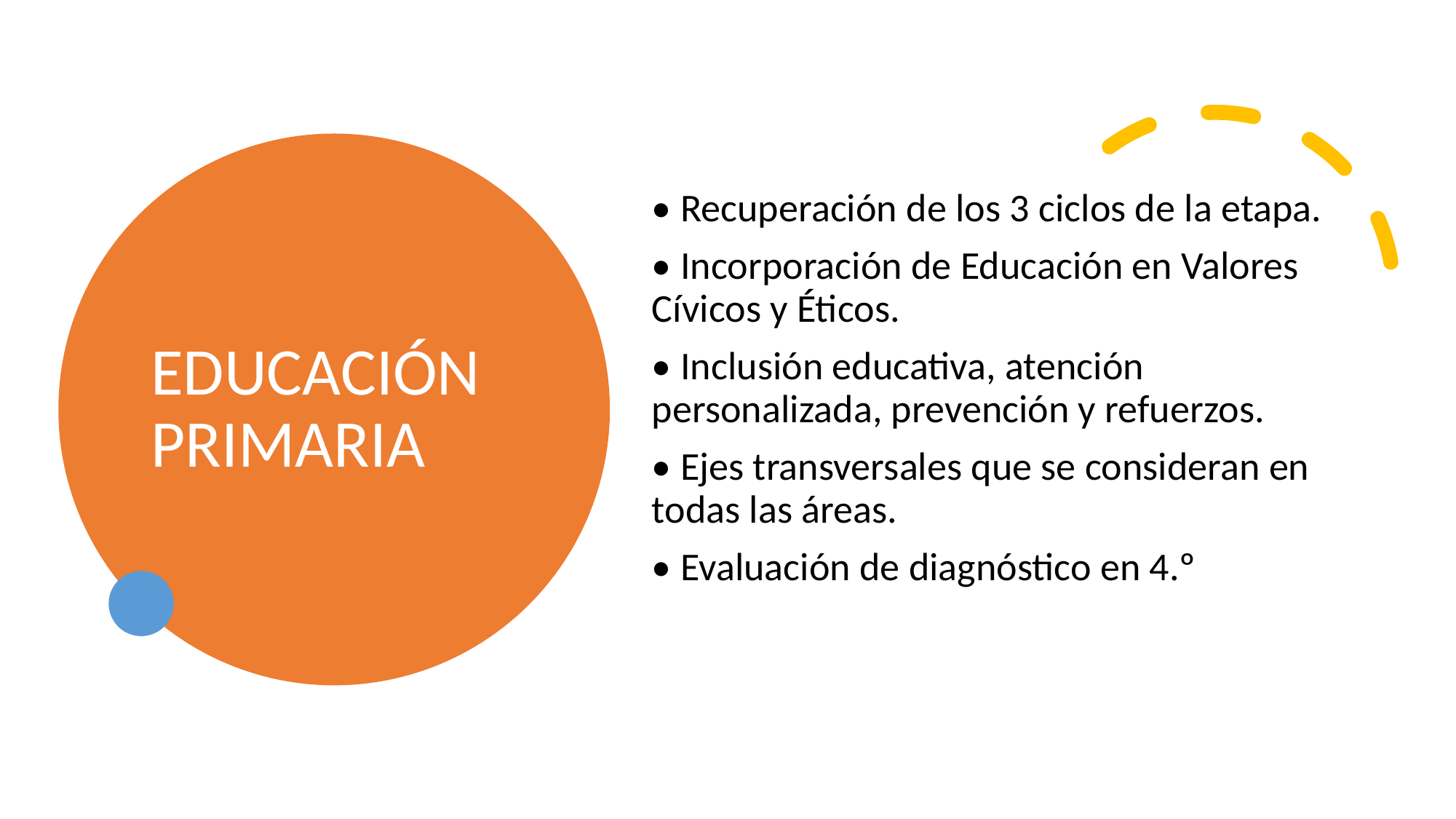

# EDUCACIÓN PRIMARIA
• Recuperación de los 3 ciclos de la etapa.
• Incorporación de Educación en Valores Cívicos y Éticos.
• Inclusión educativa, atención personalizada, prevención y refuerzos.
• Ejes transversales que se consideran en todas las áreas.
• Evaluación de diagnóstico en 4.º